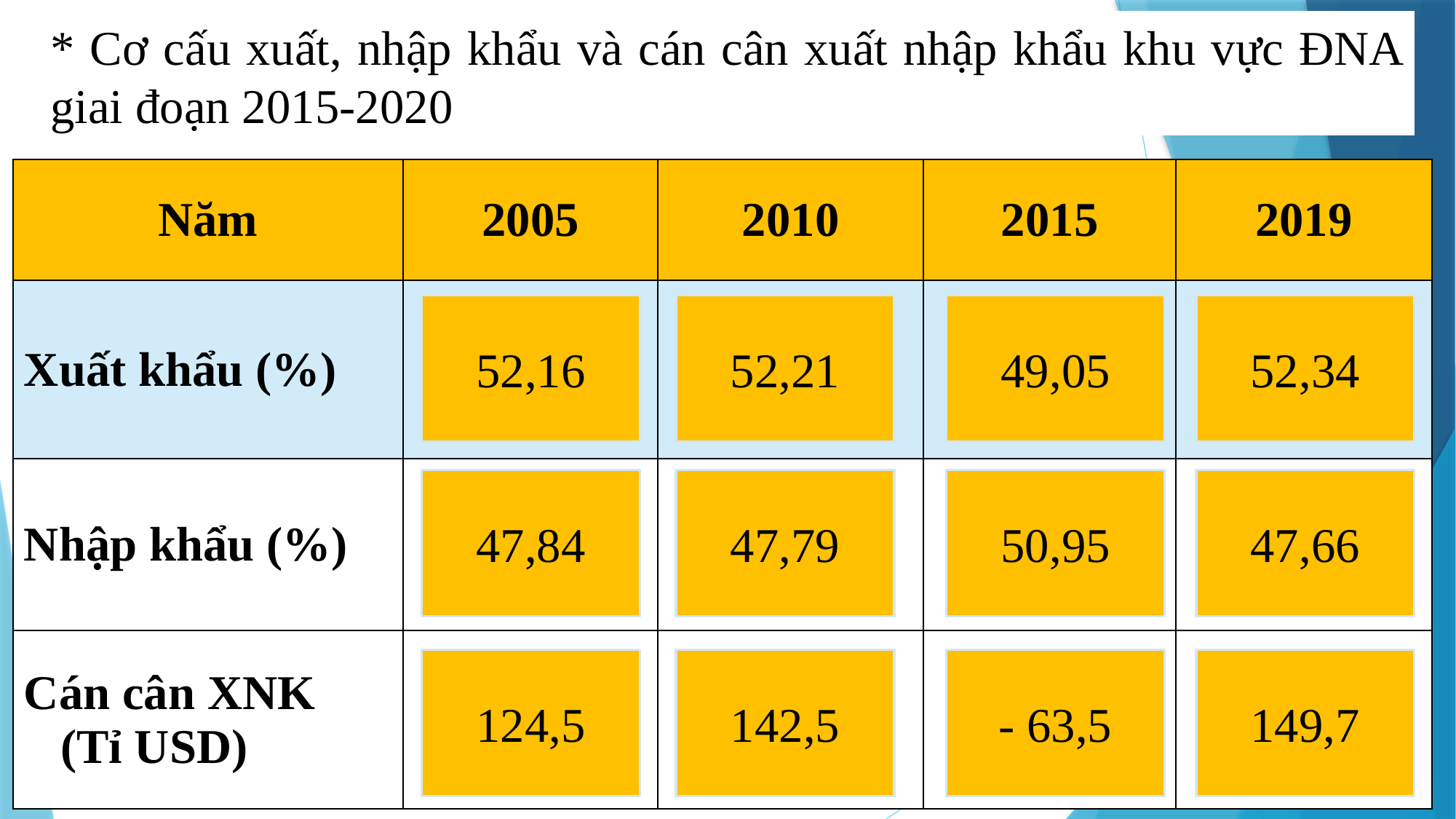

* Cơ cấu xuất, nhập khẩu và cán cân xuất nhập khẩu khu vực ĐNA giai đoạn 2015-2020
| Năm | 2005 | 2010 | 2015 | 2019 |
| --- | --- | --- | --- | --- |
| Xuất khẩu (%) |  |  |  |  |
| Nhập khẩu (%) |  |  |  |  |
| Cán cân XNK (Tỉ USD) |  |  |  |  |
52,16
52,21
49,05
52,34
47,84
47,79
50,95
47,66
124,5
142,5
- 63,5
149,7